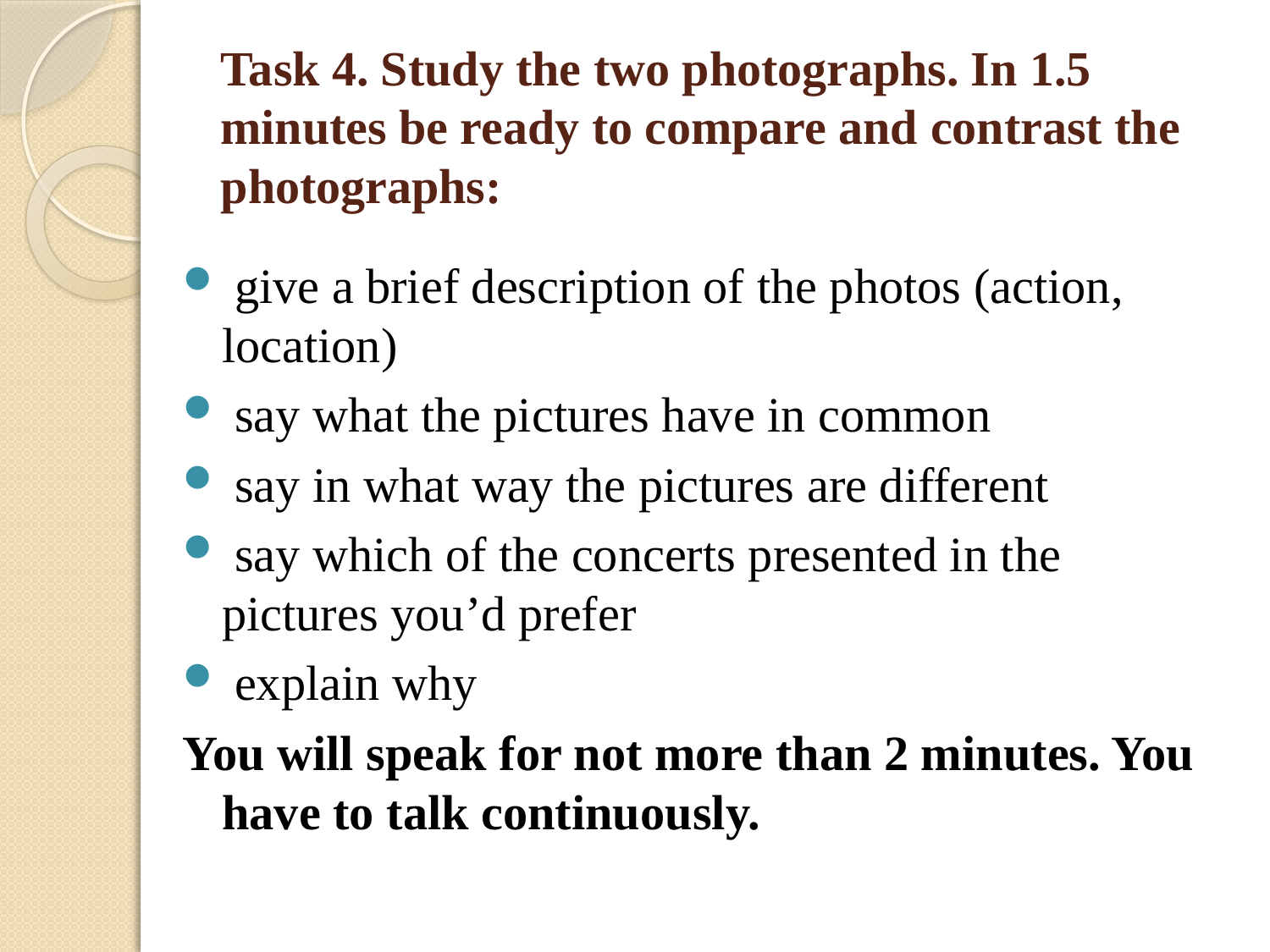

# Task 4. Study the two photographs. In 1.5 minutes be ready to compare and contrast the photographs:
 give a brief description of the photos (action, location)
 say what the pictures have in common
 say in what way the pictures are different
 say which of the concerts presented in the pictures you’d prefer
 explain why
You will speak for not more than 2 minutes. You have to talk continuously.